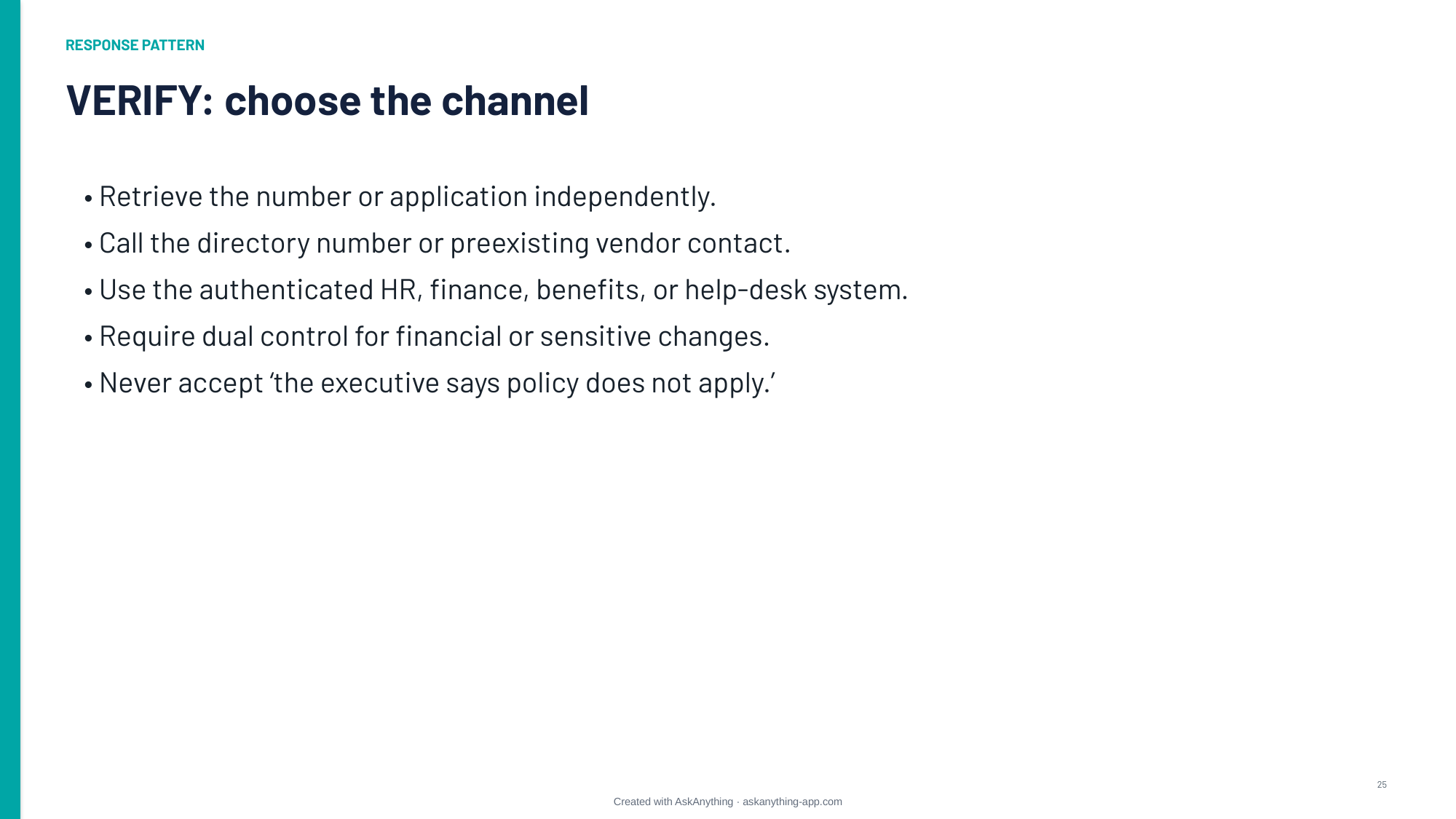

RESPONSE PATTERN
VERIFY: choose the channel
• Retrieve the number or application independently.
• Call the directory number or preexisting vendor contact.
• Use the authenticated HR, finance, benefits, or help-desk system.
• Require dual control for financial or sensitive changes.
• Never accept ‘the executive says policy does not apply.’
25
Created with AskAnything · askanything-app.com